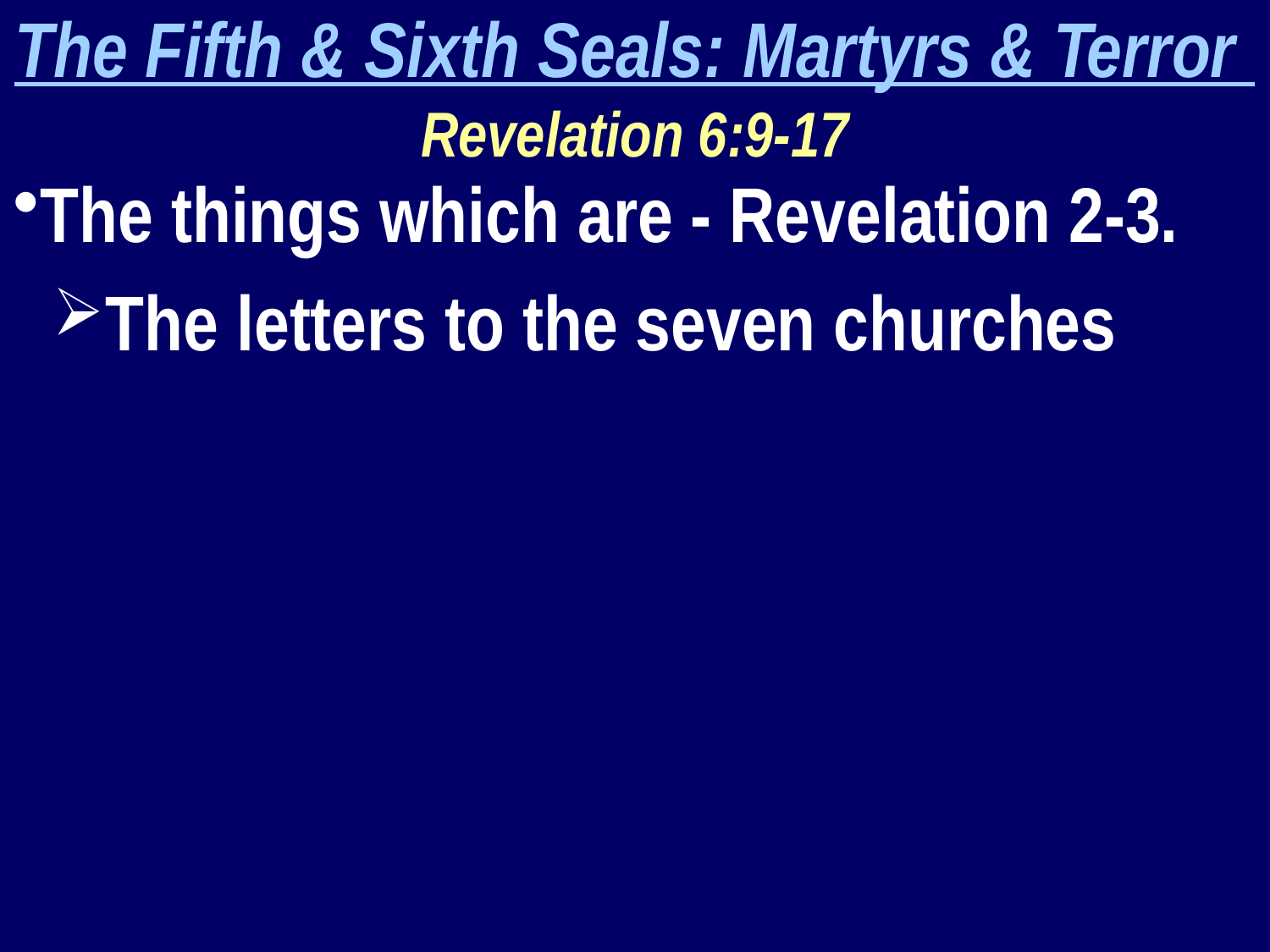

The Fifth & Sixth Seals: Martyrs & Terror
Revelation 6:9-17
The things which are - Revelation 2-3.
The letters to the seven churches